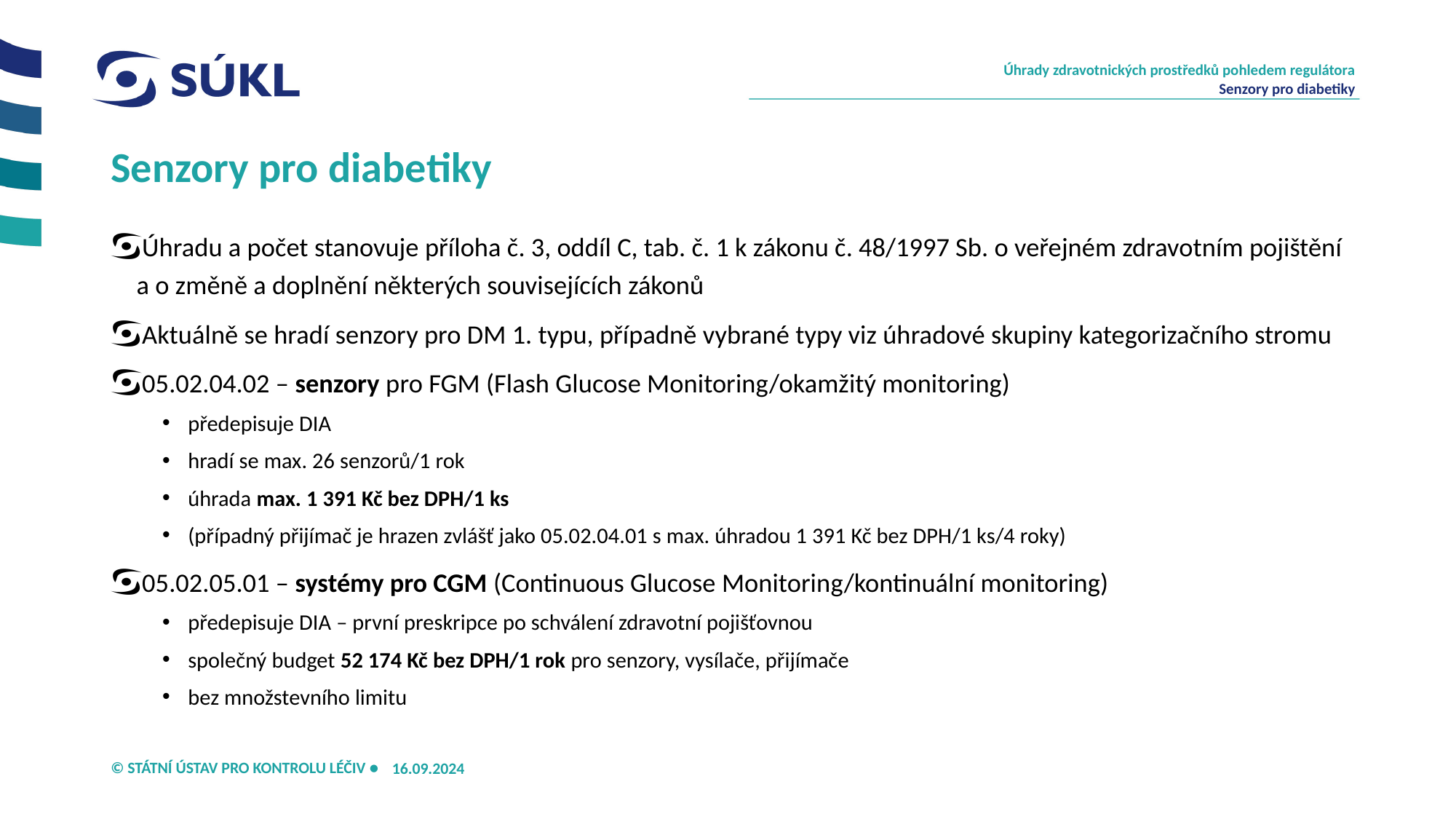

Úhrady zdravotnických prostředků pohledem regulátora
Senzory pro diabetiky
# Senzory pro diabetiky
Úhradu a počet stanovuje příloha č. 3, oddíl C, tab. č. 1 k zákonu č. 48/1997 Sb. o veřejném zdravotním pojištění a o změně a doplnění některých souvisejících zákonů
Aktuálně se hradí senzory pro DM 1. typu, případně vybrané typy viz úhradové skupiny kategorizačního stromu
05.02.04.02 – senzory pro FGM (Flash Glucose Monitoring/okamžitý monitoring)
předepisuje DIA
hradí se max. 26 senzorů/1 rok
úhrada max. 1 391 Kč bez DPH/1 ks
(případný přijímač je hrazen zvlášť jako 05.02.04.01 s max. úhradou 1 391 Kč bez DPH/1 ks/4 roky)
05.02.05.01 – systémy pro CGM (Continuous Glucose Monitoring/kontinuální monitoring)
předepisuje DIA – první preskripce po schválení zdravotní pojišťovnou
společný budget 52 174 Kč bez DPH/1 rok pro senzory, vysílače, přijímače
bez množstevního limitu
16.09.2024